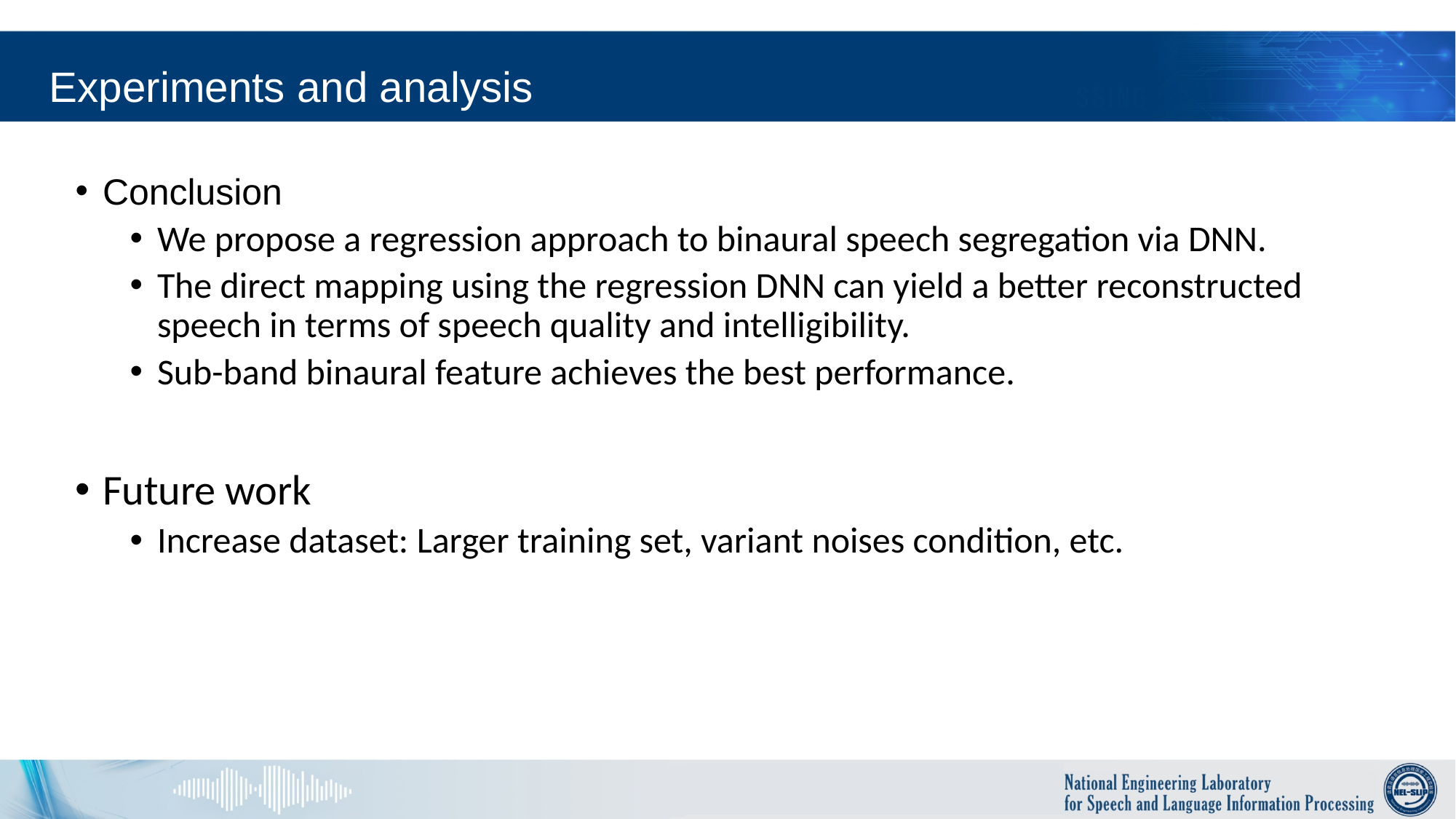

Experiments and analysis
Conclusion
We propose a regression approach to binaural speech segregation via DNN.
The direct mapping using the regression DNN can yield a better reconstructed speech in terms of speech quality and intelligibility.
Sub-band binaural feature achieves the best performance.

Future work
Increase dataset: Larger training set, variant noises condition, etc.